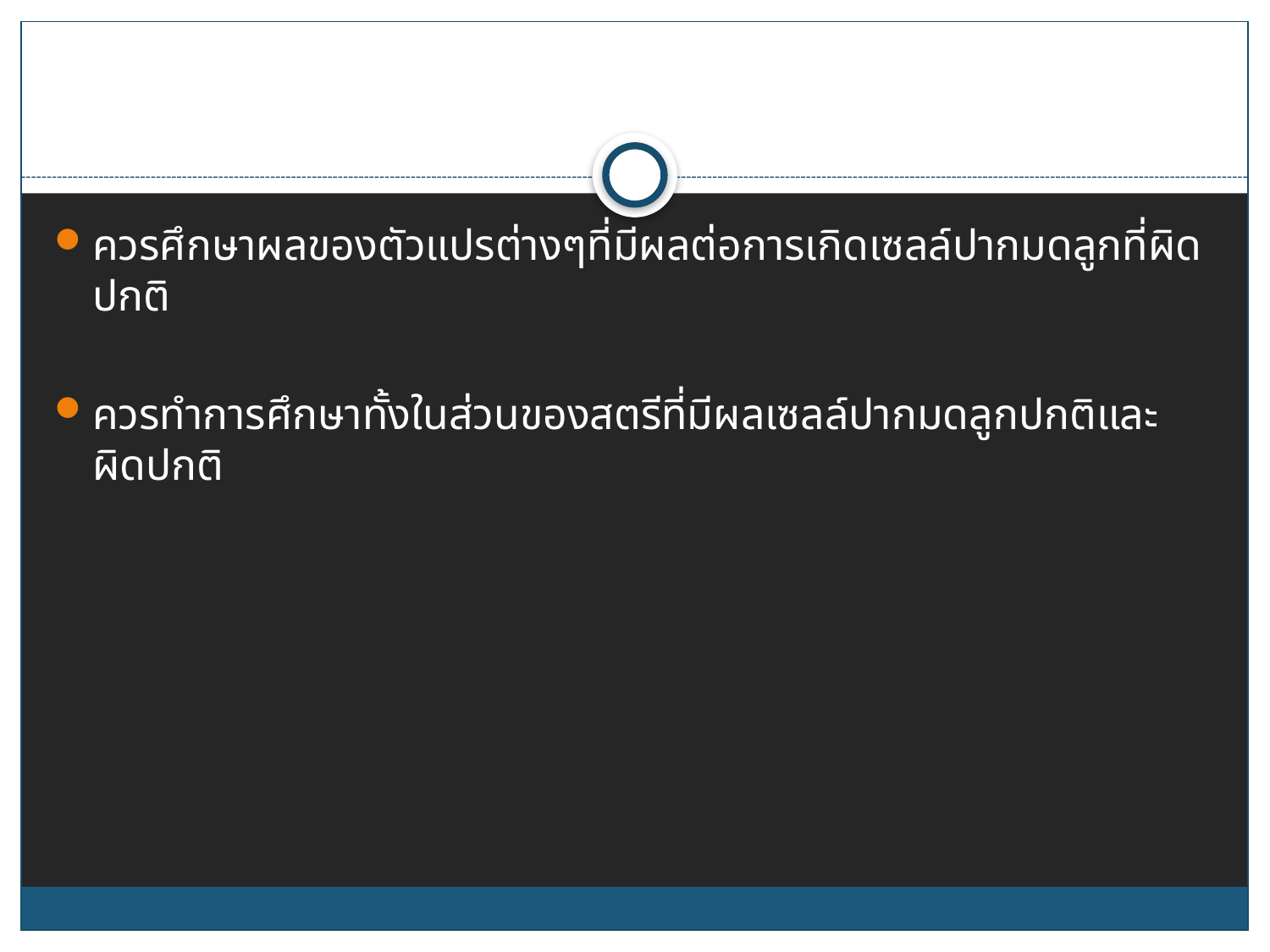

#
ควรศึกษาผลของตัวแปรต่างๆที่มีผลต่อการเกิดเซลล์ปากมดลูกที่ผิดปกติ

ควรทำการศึกษาทั้งในส่วนของสตรีที่มีผลเซลล์ปากมดลูกปกติและผิดปกติ